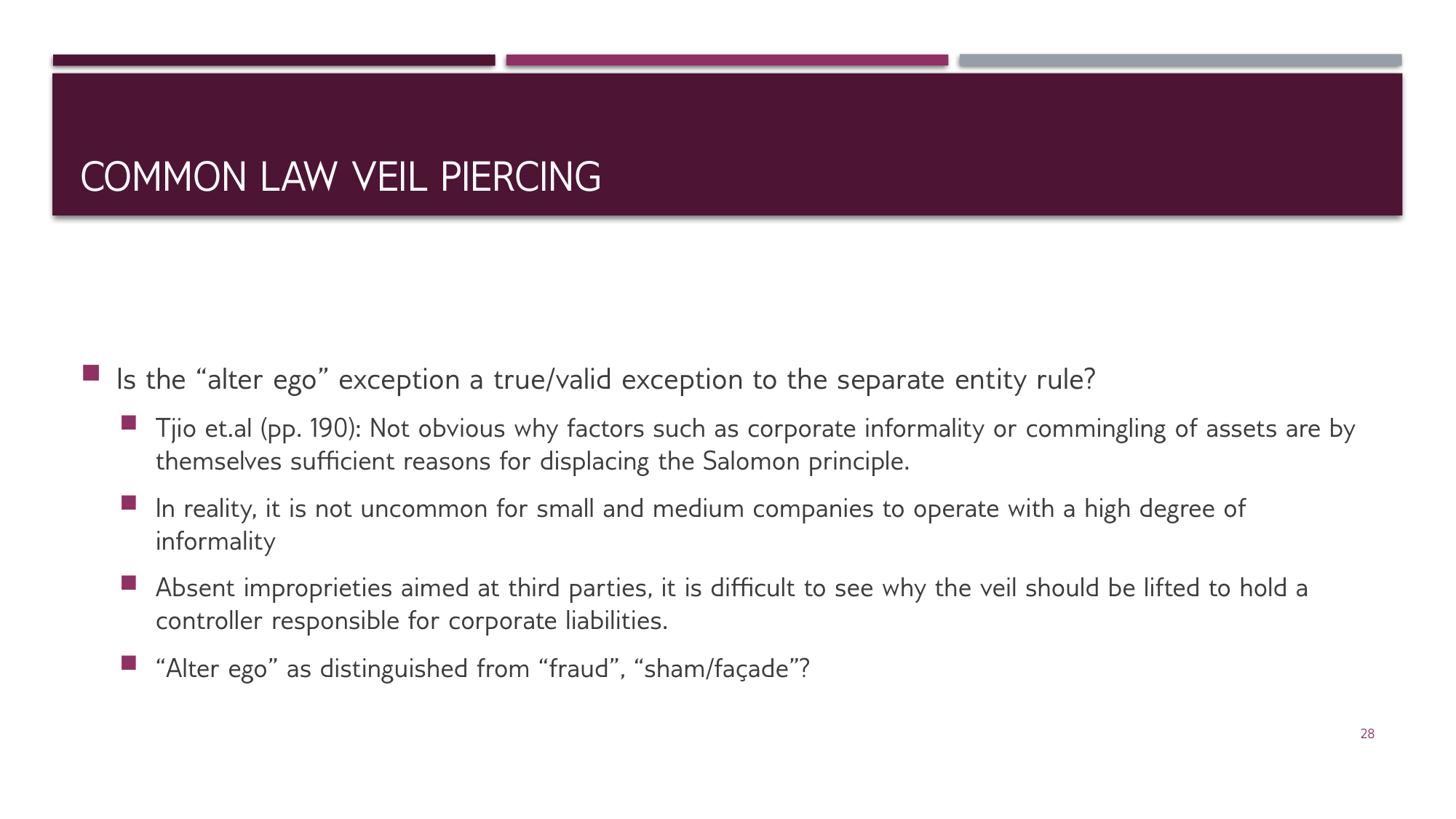

# Common law veil piercing
Is the “alter ego” exception a true/valid exception to the separate entity rule?
Tjio et.al (pp. 190): Not obvious why factors such as corporate informality or commingling of assets are by themselves sufficient reasons for displacing the Salomon principle.
In reality, it is not uncommon for small and medium companies to operate with a high degree of informality
Absent improprieties aimed at third parties, it is difficult to see why the veil should be lifted to hold a controller responsible for corporate liabilities.
“Alter ego” as distinguished from “fraud”, “sham/façade”?
28